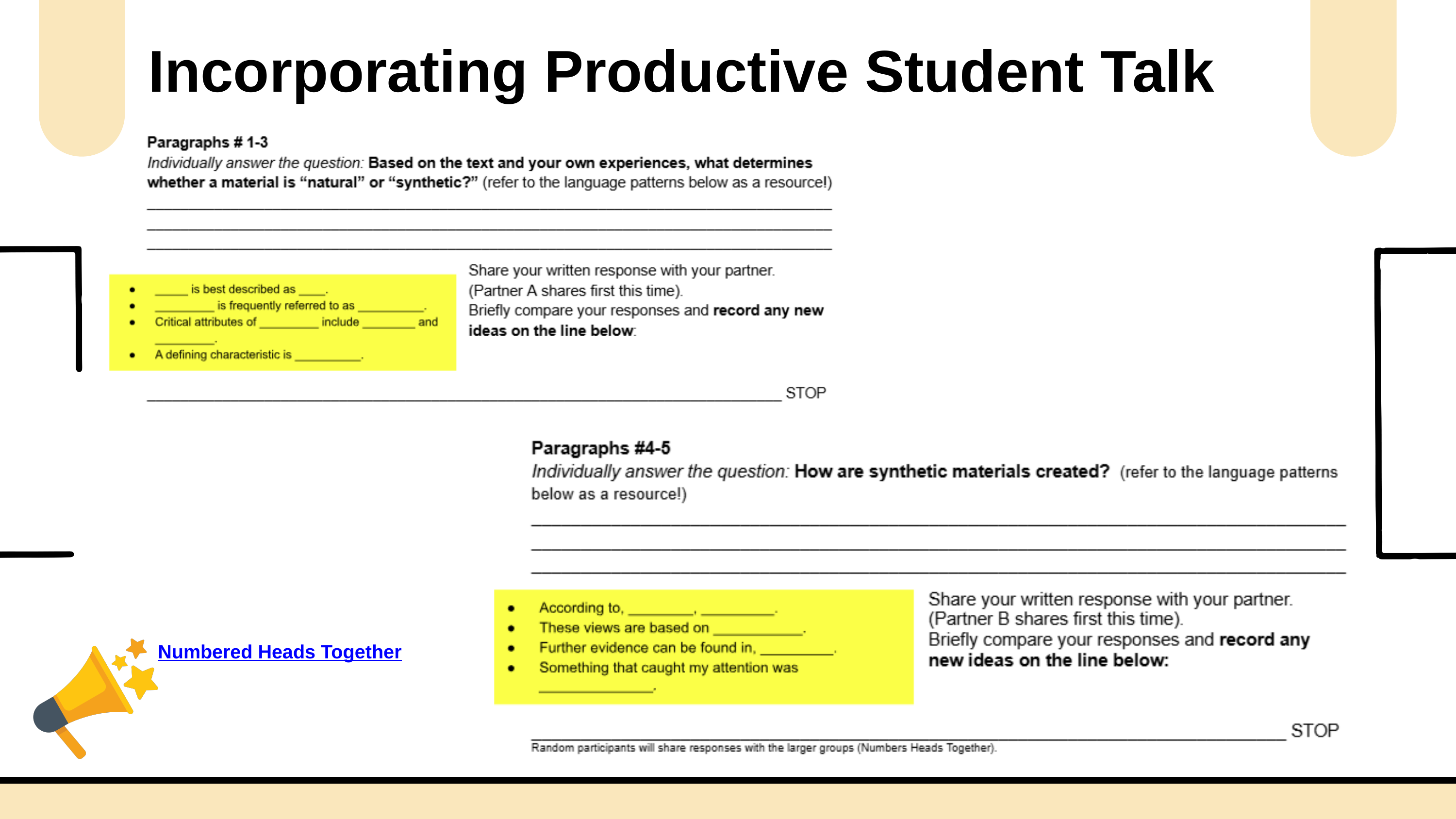

Incorporating Productive Student Talk

Numbered Heads Together